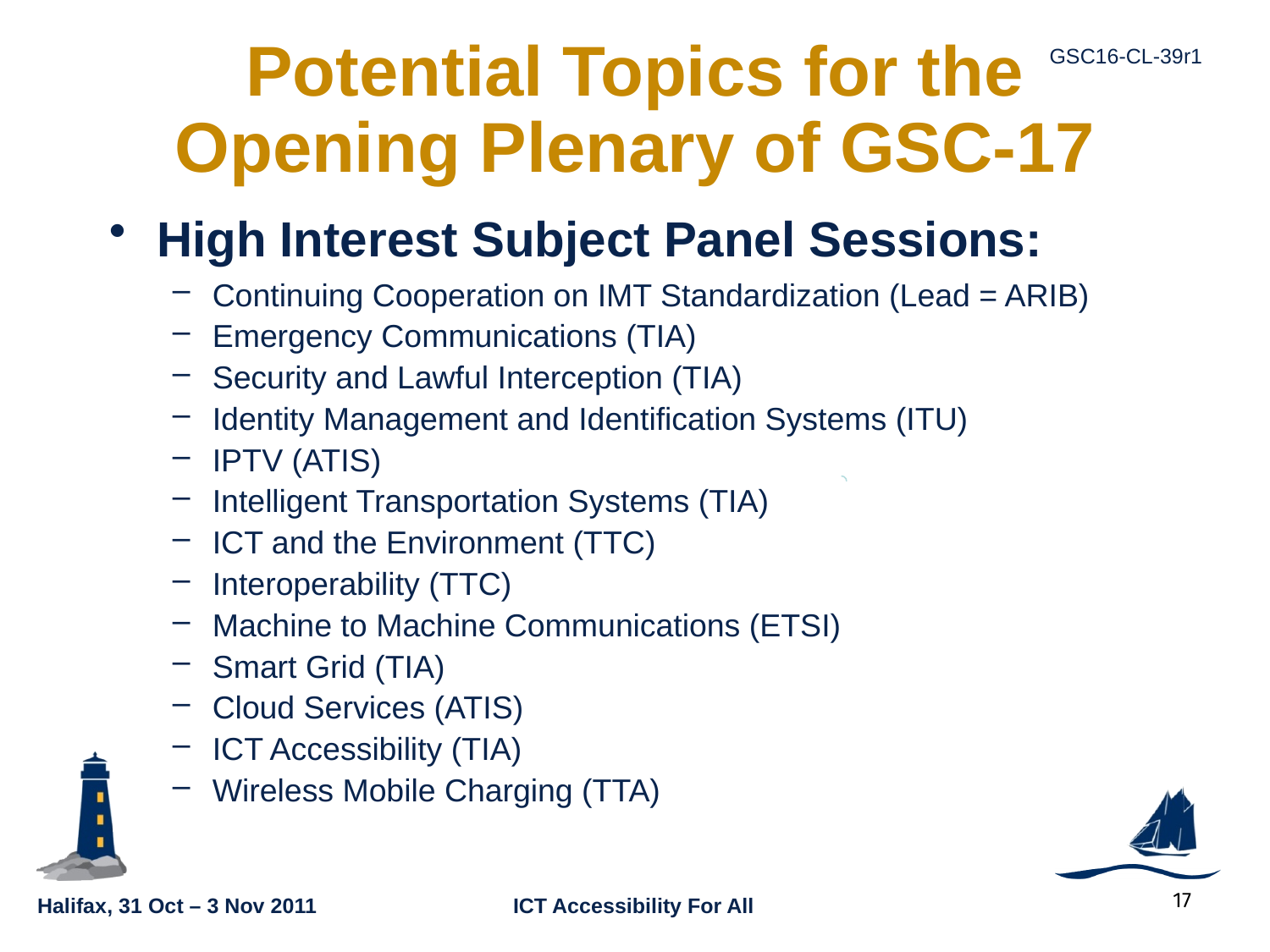

# Potential Topics for the Opening Plenary of GSC-17
High Interest Subject Panel Sessions:
Continuing Cooperation on IMT Standardization (Lead = ARIB)
Emergency Communications (TIA)
Security and Lawful Interception (TIA)
Identity Management and Identification Systems (ITU)
IPTV (ATIS)
Intelligent Transportation Systems (TIA)
ICT and the Environment (TTC)
Interoperability (TTC)
Machine to Machine Communications (ETSI)
Smart Grid (TIA)
Cloud Services (ATIS)
ICT Accessibility (TIA)
Wireless Mobile Charging (TTA)

17